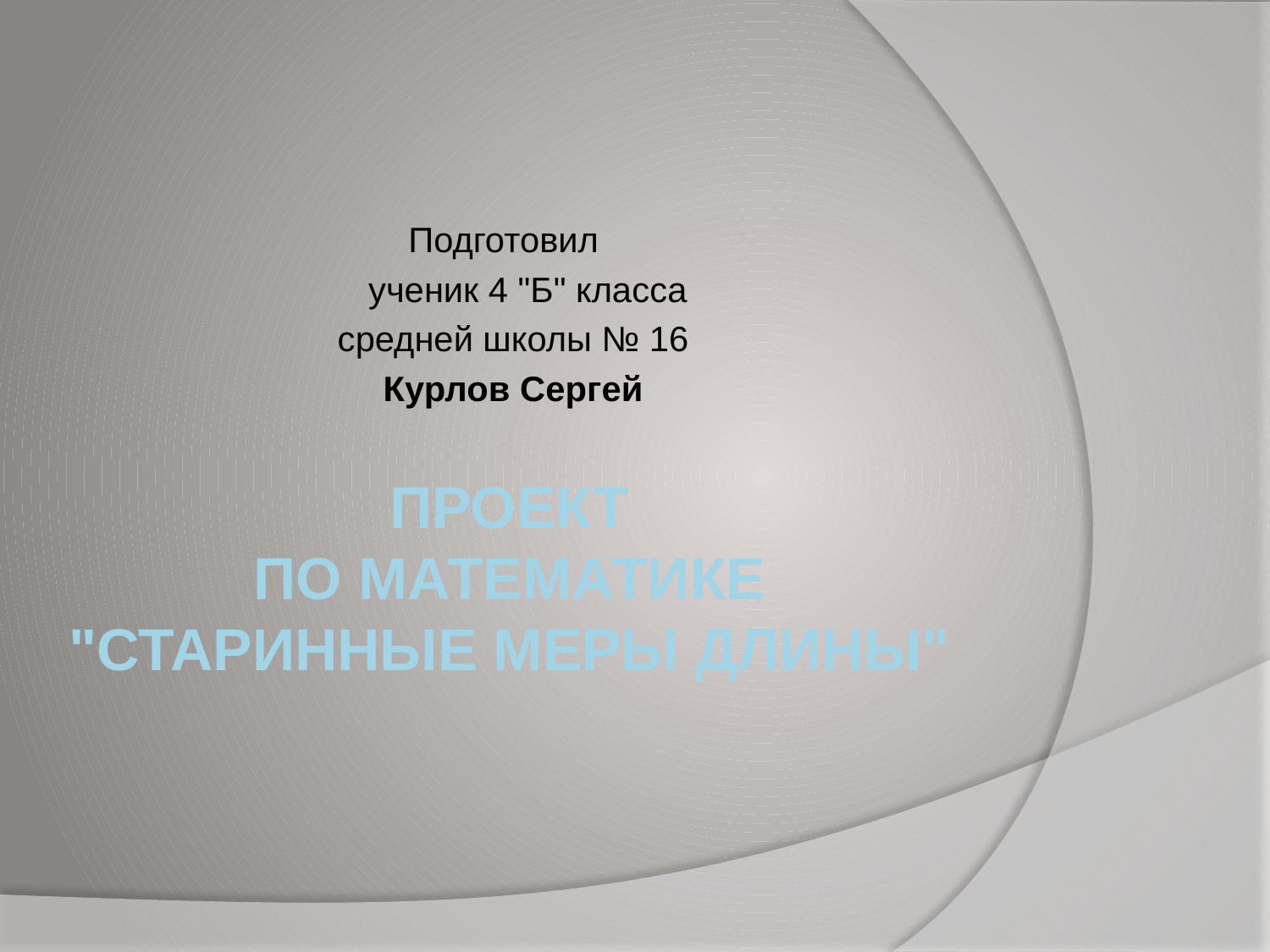

Подготовил
   ученик 4 "Б" класса
средней школы № 16
Курлов Сергей

# Проект по математике "Старинные меры длины"